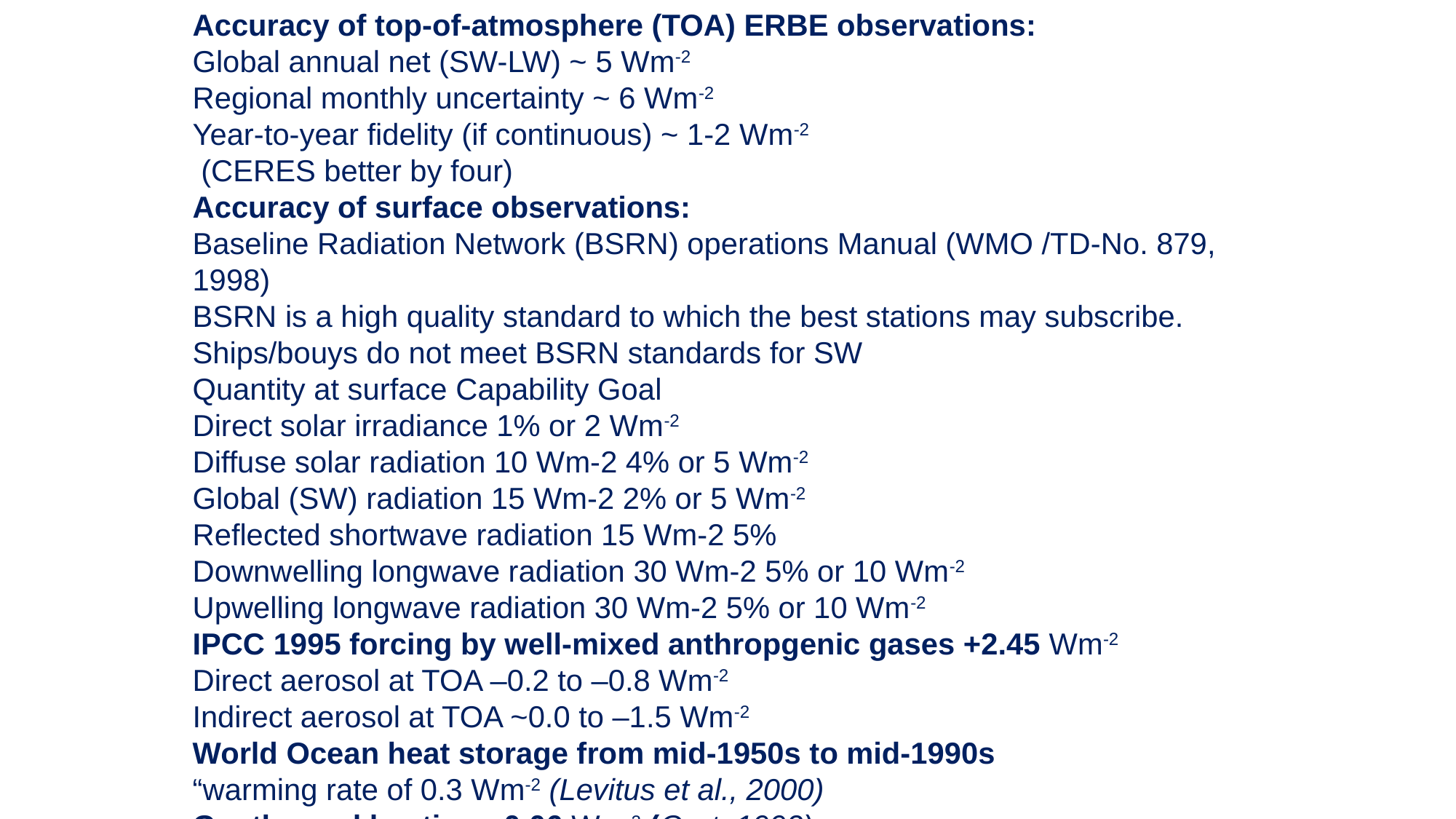

Accuracy of top-of-atmosphere (TOA) ERBE observations:
Global annual net (SW-LW) ~ 5 Wm-2
Regional monthly uncertainty ~ 6 Wm-2
Year-to-year fidelity (if continuous) ~ 1-2 Wm-2
 (CERES better by four)
Accuracy of surface observations:
Baseline Radiation Network (BSRN) operations Manual (WMO /TD-No. 879, 1998)
BSRN is a high quality standard to which the best stations may subscribe.
Ships/bouys do not meet BSRN standards for SW
Quantity at surface Capability Goal
Direct solar irradiance 1% or 2 Wm-2
Diffuse solar radiation 10 Wm-2 4% or 5 Wm-2
Global (SW) radiation 15 Wm-2 2% or 5 Wm-2
Reflected shortwave radiation 15 Wm-2 5%
Downwelling longwave radiation 30 Wm-2 5% or 10 Wm-2
Upwelling longwave radiation 30 Wm-2 5% or 10 Wm-2
IPCC 1995 forcing by well-mixed anthropgenic gases +2.45 Wm-2
Direct aerosol at TOA –0.2 to –0.8 Wm-2
Indirect aerosol at TOA ~0.0 to –1.5 Wm-2
World Ocean heat storage from mid-1950s to mid-1990s
“warming rate of 0.3 Wm-2 (Levitus et al., 2000)
Geothermal heating ~0.06 Wm-2 (Oort, 1992)